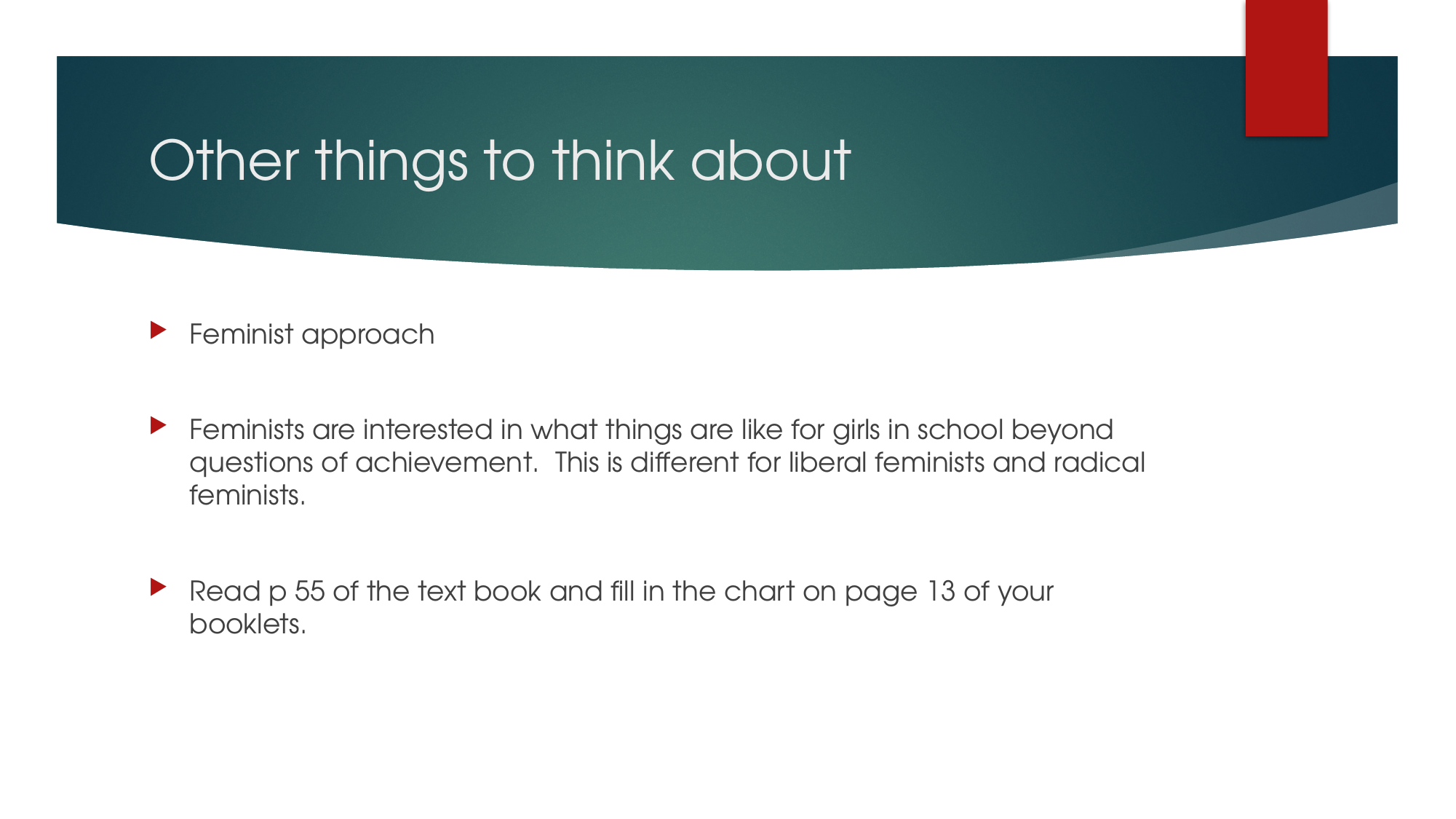

# Other things to think about
Feminist approach

Feminists are interested in what things are like for girls in school beyond questions of achievement.  This is different for liberal feminists and radical feminists.

Read p 55 of the text book and fill in the chart on page 13 of your booklets.